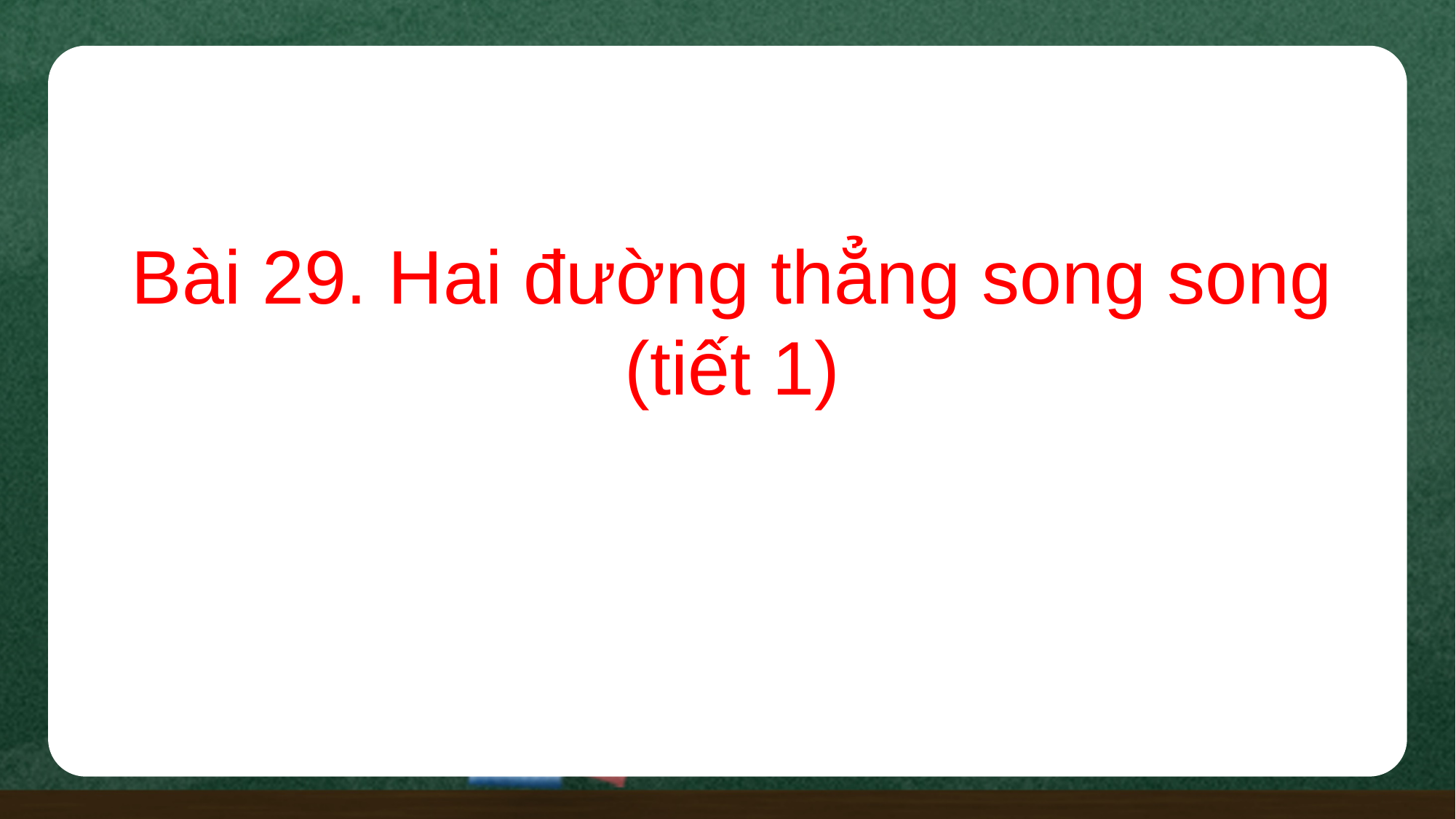

Bài 29. Hai đường thẳng song song (tiết 1)